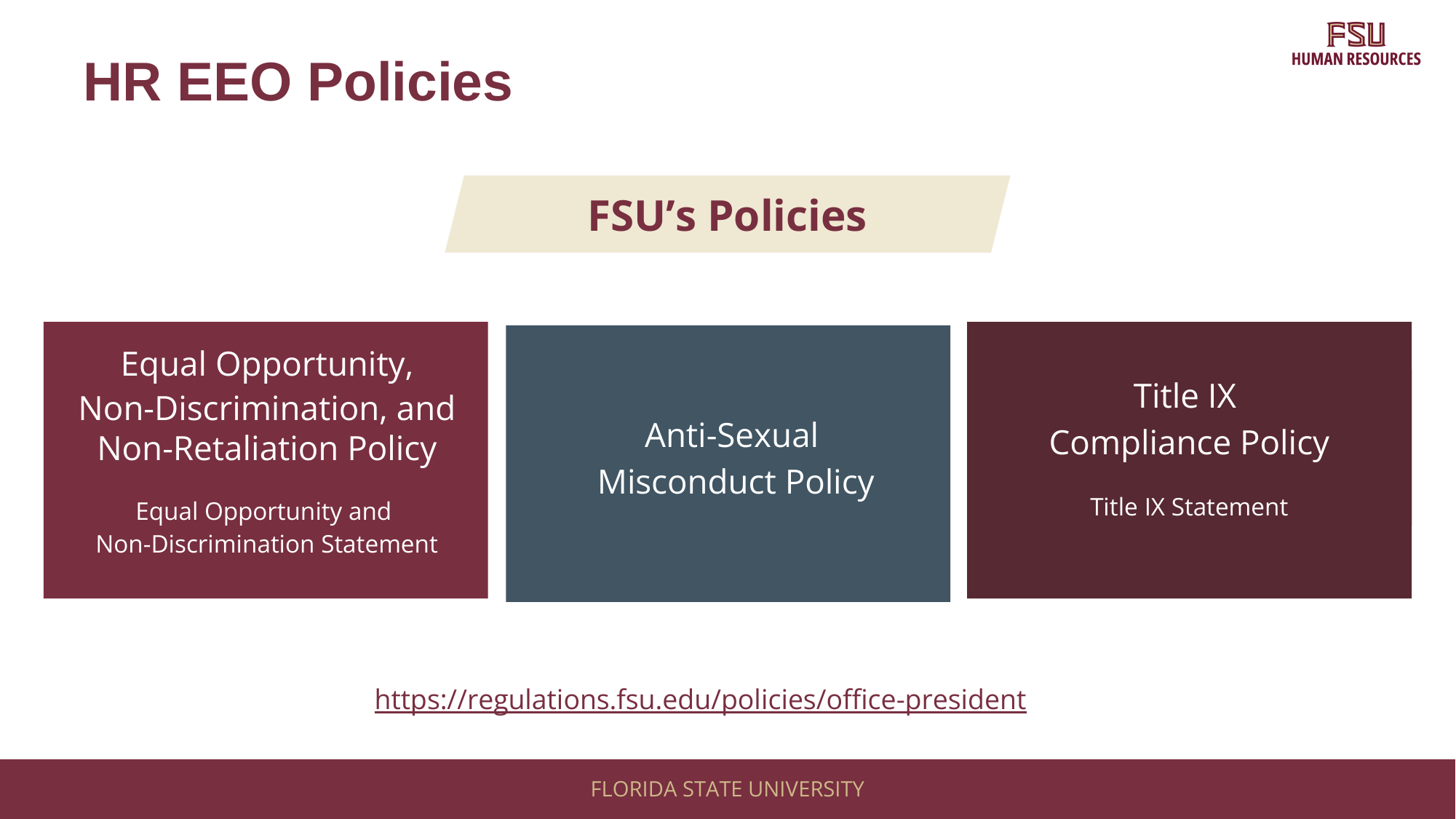

HR EEO Policies
FSU’s Policies

Equal Opportunity,
Non-Discrimination, and Non-Retaliation Policy

Equal Opportunity and
Non-Discrimination Statement

Title IX
Compliance Policy

Title IX Statement

Anti-Sexual
Misconduct Policy
https://regulations.fsu.edu/policies/office-president